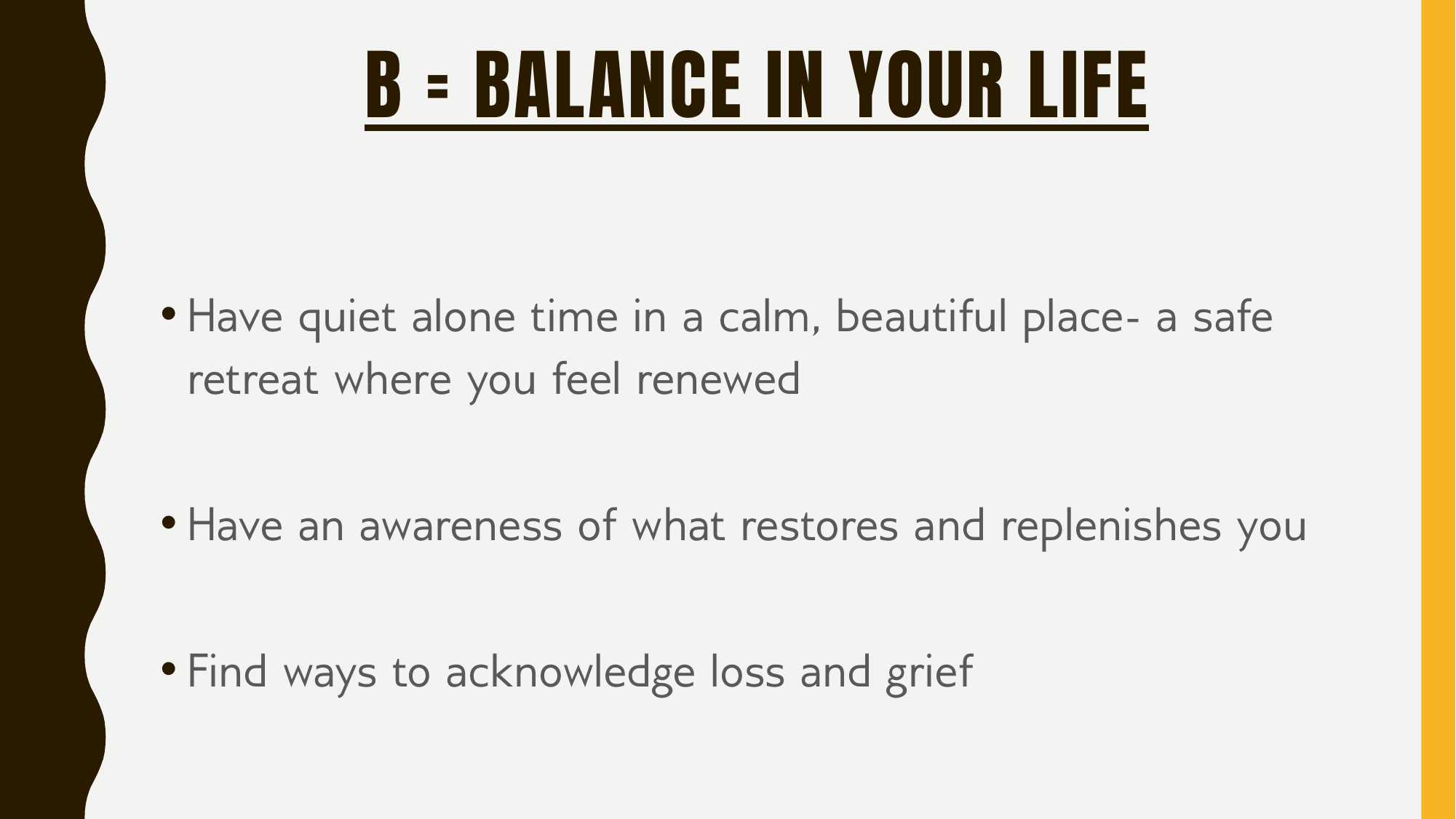

# B = Balance In Your Life
Have quiet alone time in a calm, beautiful place- a safe retreat where you feel renewed

Have an awareness of what restores and replenishes you

Find ways to acknowledge loss and grief